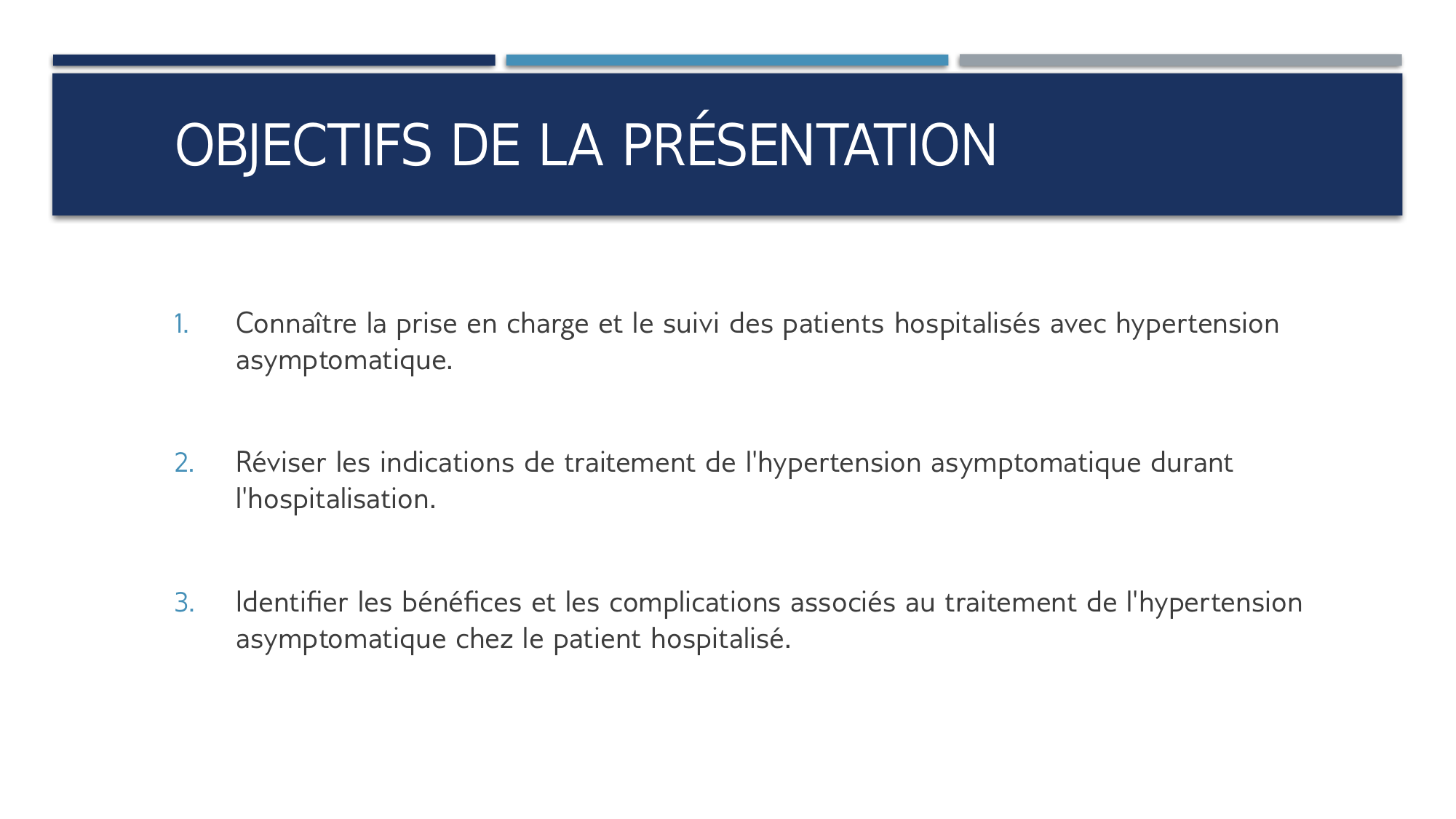

# Objectifs de la présentation
Connaître la prise en charge et le suivi des patients hospitalisés avec hypertension asymptomatique.

Réviser les indications de traitement de l'hypertension asymptomatique durant l'hospitalisation.

Identifier les bénéfices et les complications associés au traitement de l'hypertension asymptomatique chez le patient hospitalisé.